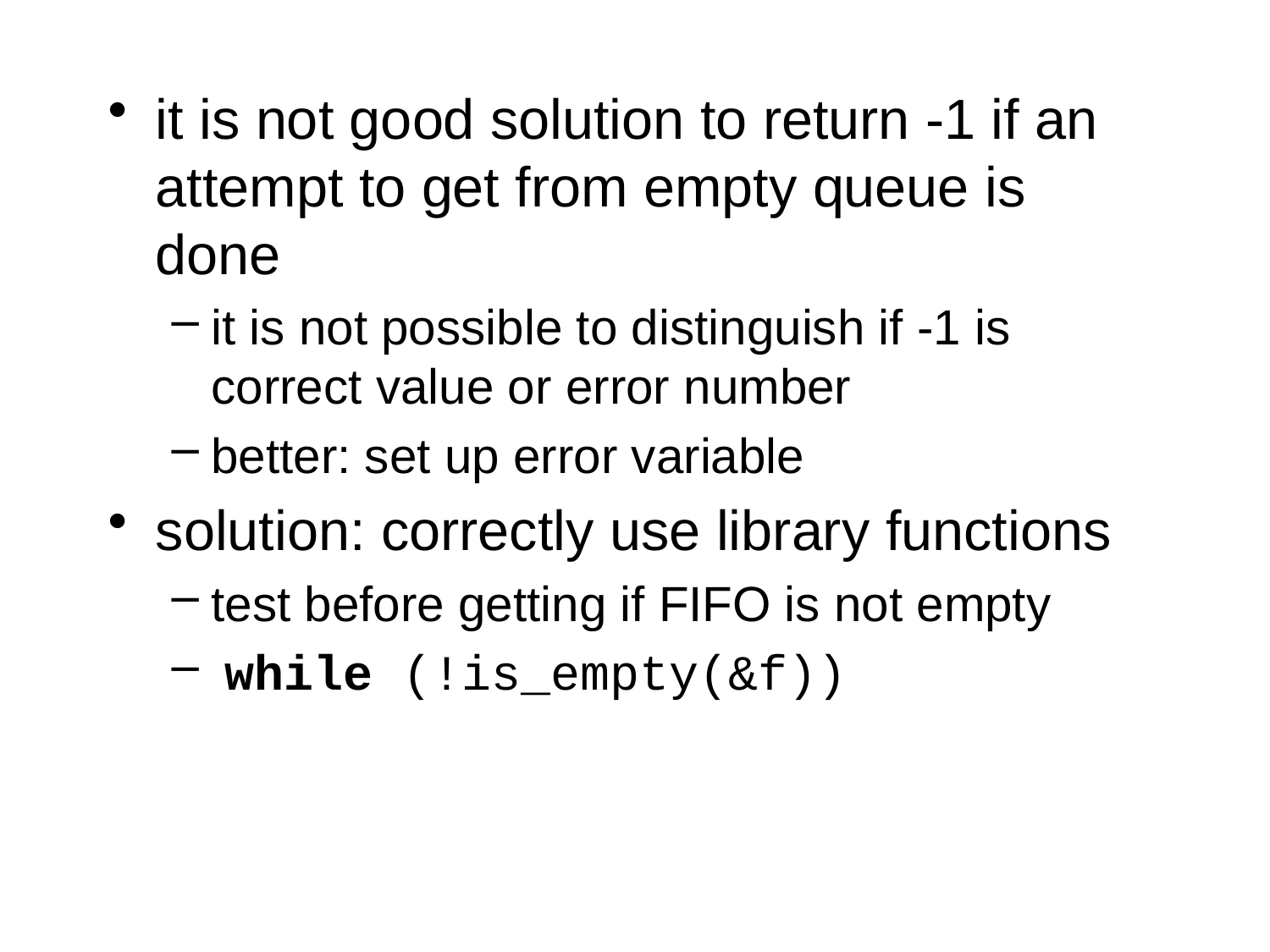

it is not good solution to return -1 if an attempt to get from empty queue is done
it is not possible to distinguish if -1 is correct value or error number
better: set up error variable
solution: correctly use library functions
test before getting if FIFO is not empty
 while (!is_empty(&f))